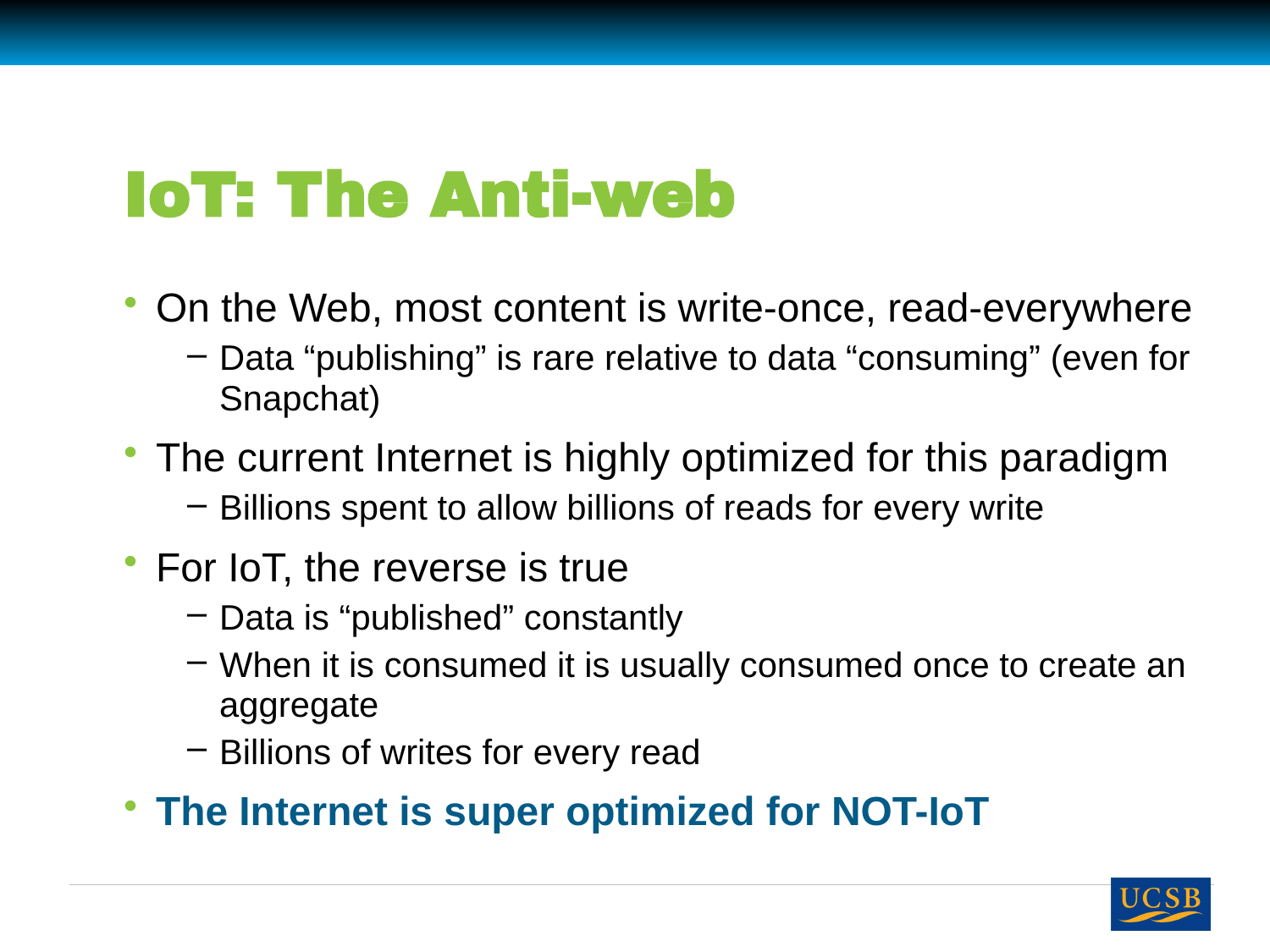

# IoT: The Anti-web
On the Web, most content is write-once, read-everywhere
Data “publishing” is rare relative to data “consuming” (even for Snapchat)
The current Internet is highly optimized for this paradigm
Billions spent to allow billions of reads for every write
For IoT, the reverse is true
Data is “published” constantly
When it is consumed it is usually consumed once to create an aggregate
Billions of writes for every read
The Internet is super optimized for NOT-IoT